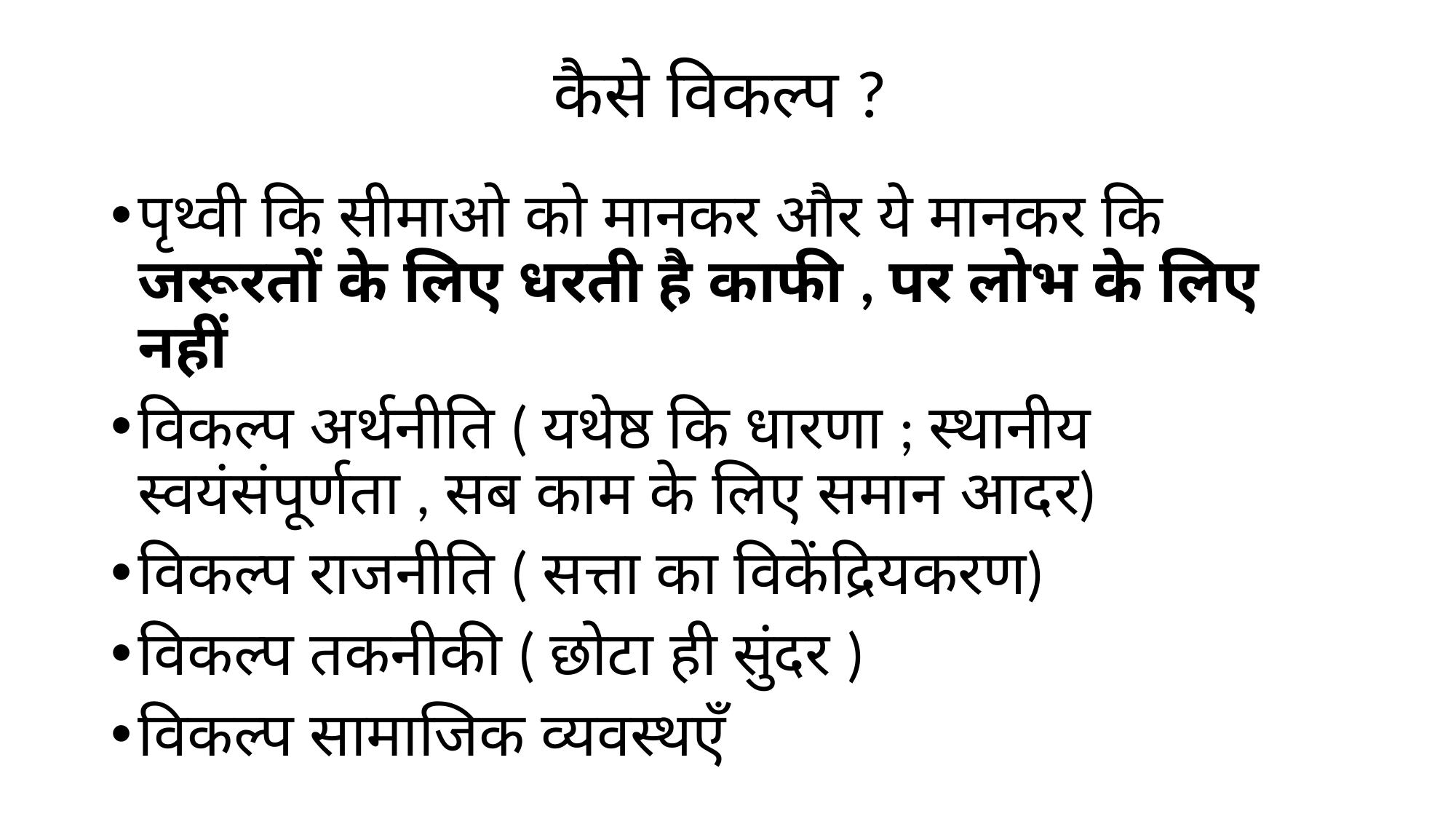

# कैसे विकल्प ?
पृथ्वी कि सीमाओ को मानकर और ये मानकर कि जरूरतों के लिए धरती है काफी , पर लोभ के लिए नहीं
विकल्प अर्थनीति ( यथेष्ठ कि धारणा ; स्थानीय स्वयंसंपूर्णता , सब काम के लिए समान आदर)
विकल्प राजनीति ( सत्ता का विकेंद्रियकरण)
विकल्प तकनीकी ( छोटा ही सुंदर )
विकल्प सामाजिक व्यवस्थएँ